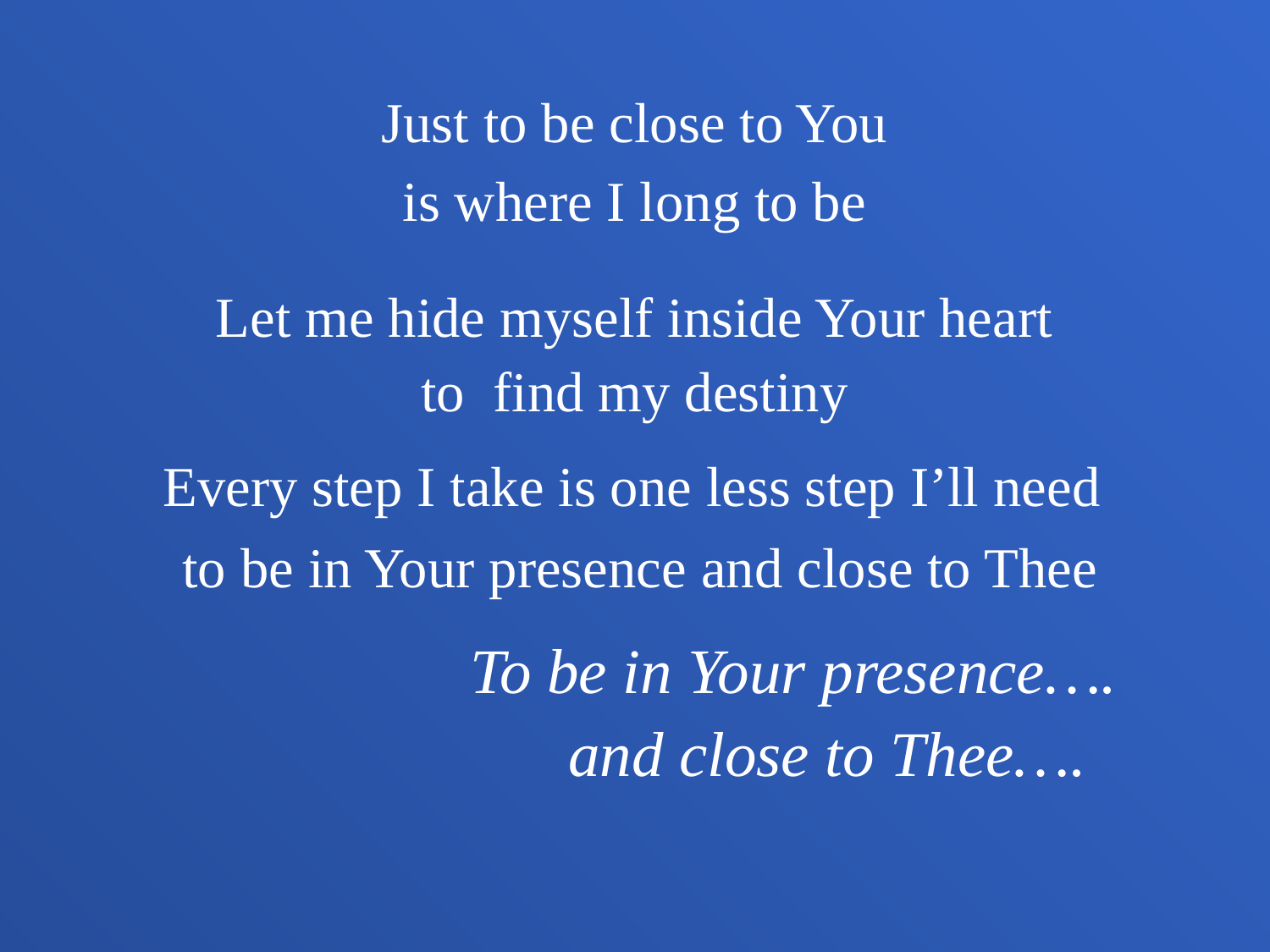

Just to be close to You
is where I long to be
Let me hide myself inside Your heart
to  find my destiny
Every step I take is one less step I’ll need
            to be in Your presence and close to Thee
                             To be in Your presence….
                                   and close to Thee….